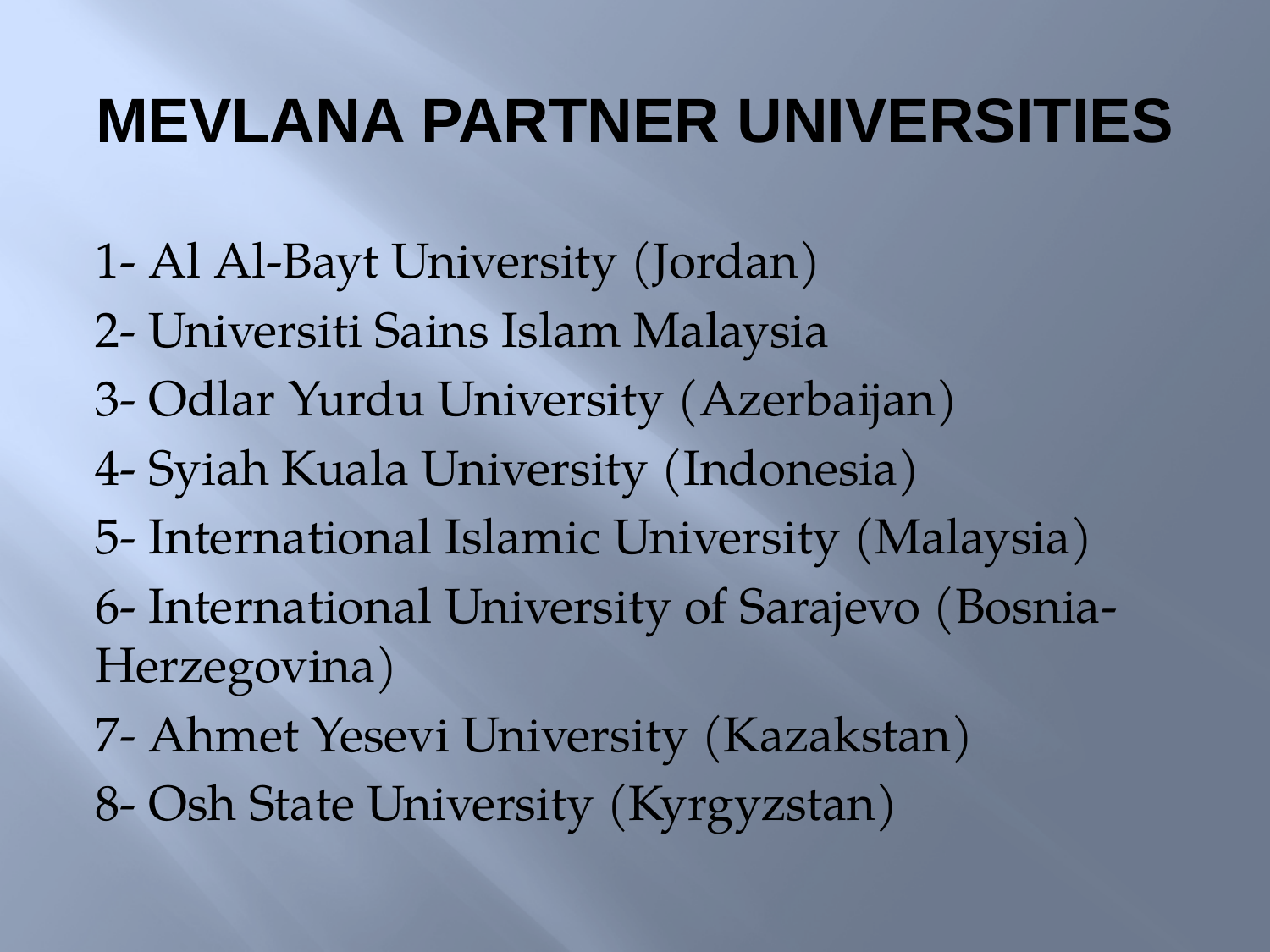

# MEVLANA PARTNER UNIVERSITIES
1- Al Al-Bayt University (Jordan)
2- Universiti Sains Islam Malaysia
3- Odlar Yurdu University (Azerbaijan)
4- Syiah Kuala University (Indonesia)
5- International Islamic University (Malaysia)
6- International University of Sarajevo (Bosnia-Herzegovina)
7- Ahmet Yesevi University (Kazakstan)
8- Osh State University (Kyrgyzstan)